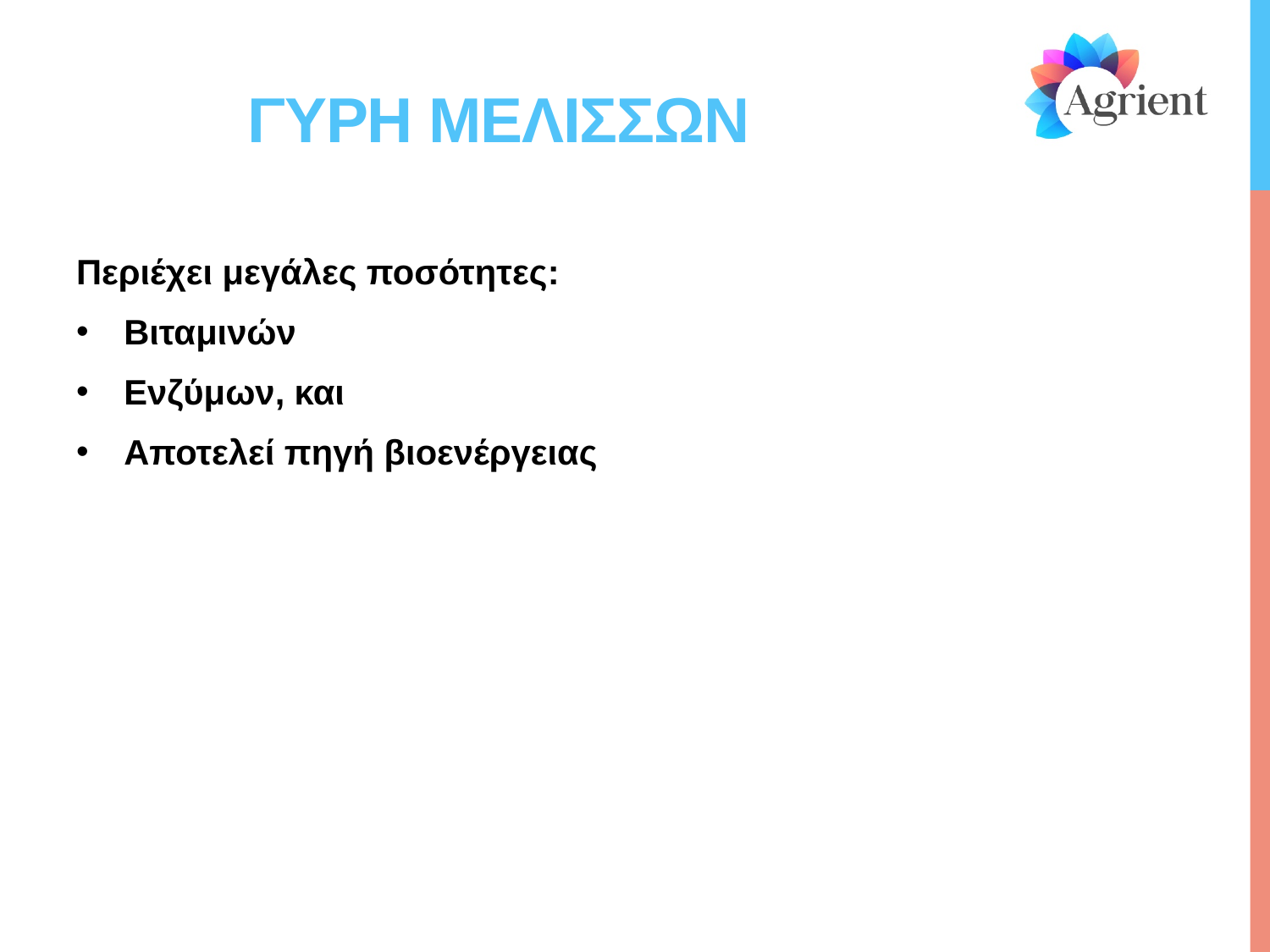

# Γυρη μελισσων
Περιέχει μεγάλες ποσότητες:
Βιταμινών
Ενζύμων, και
Αποτελεί πηγή βιοενέργειας